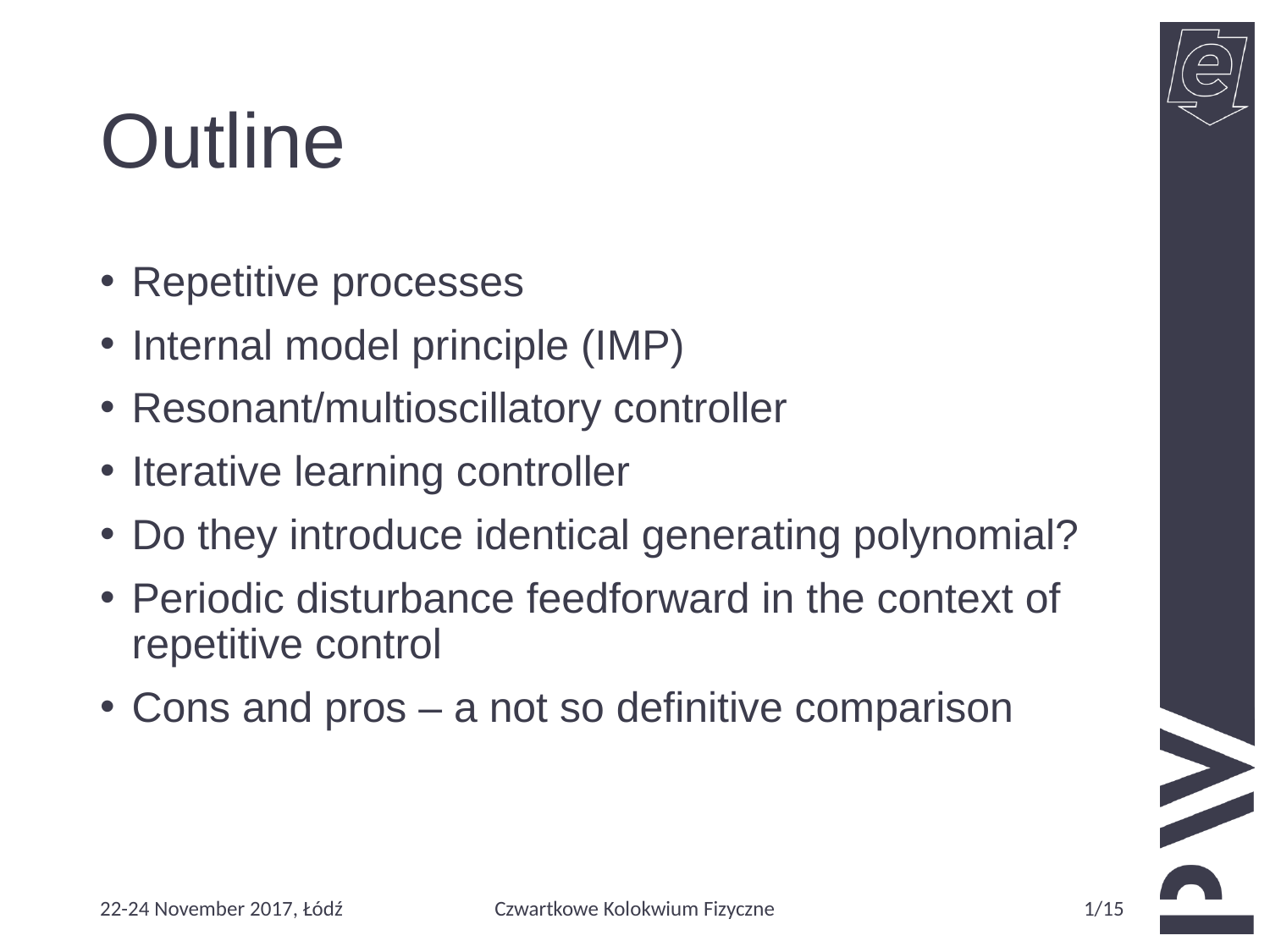

#
Outline

Repetitive processes
Internal model principle (IMP)
Resonant/multioscillatory controller
Iterative learning controller
Do they introduce identical generating polynomial?
Periodic disturbance feedforward in the context of repetitive control
Cons and pros – a not so definitive comparison

22-24 November 2017, Łódź
Czwartkowe Kolokwium Fizyczne
1/15